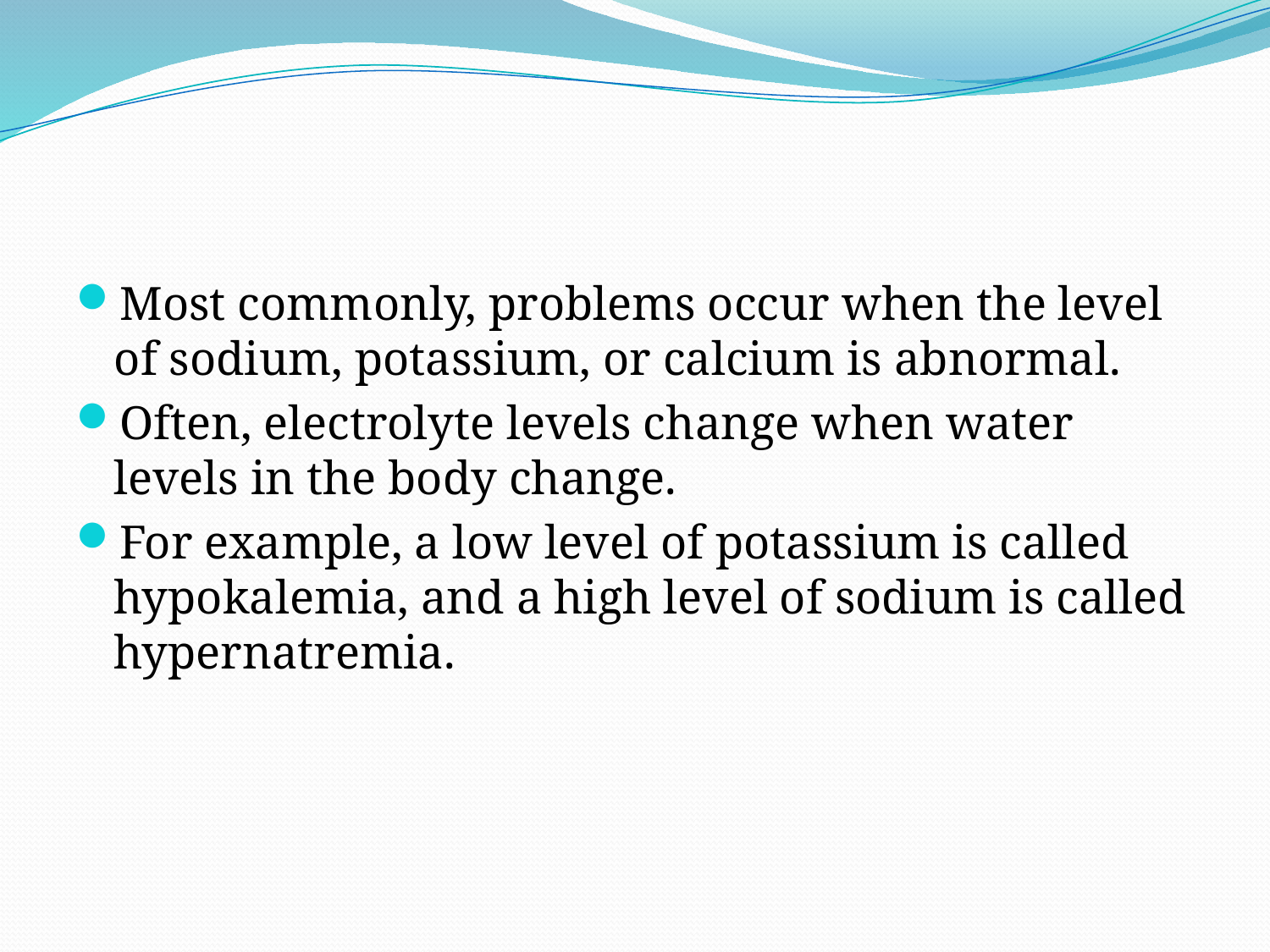

#
Most commonly, problems occur when the level of sodium, potassium, or calcium is abnormal.
Often, electrolyte levels change when water levels in the body change.
For example, a low level of potassium is called hypokalemia, and a high level of sodium is called hypernatremia.